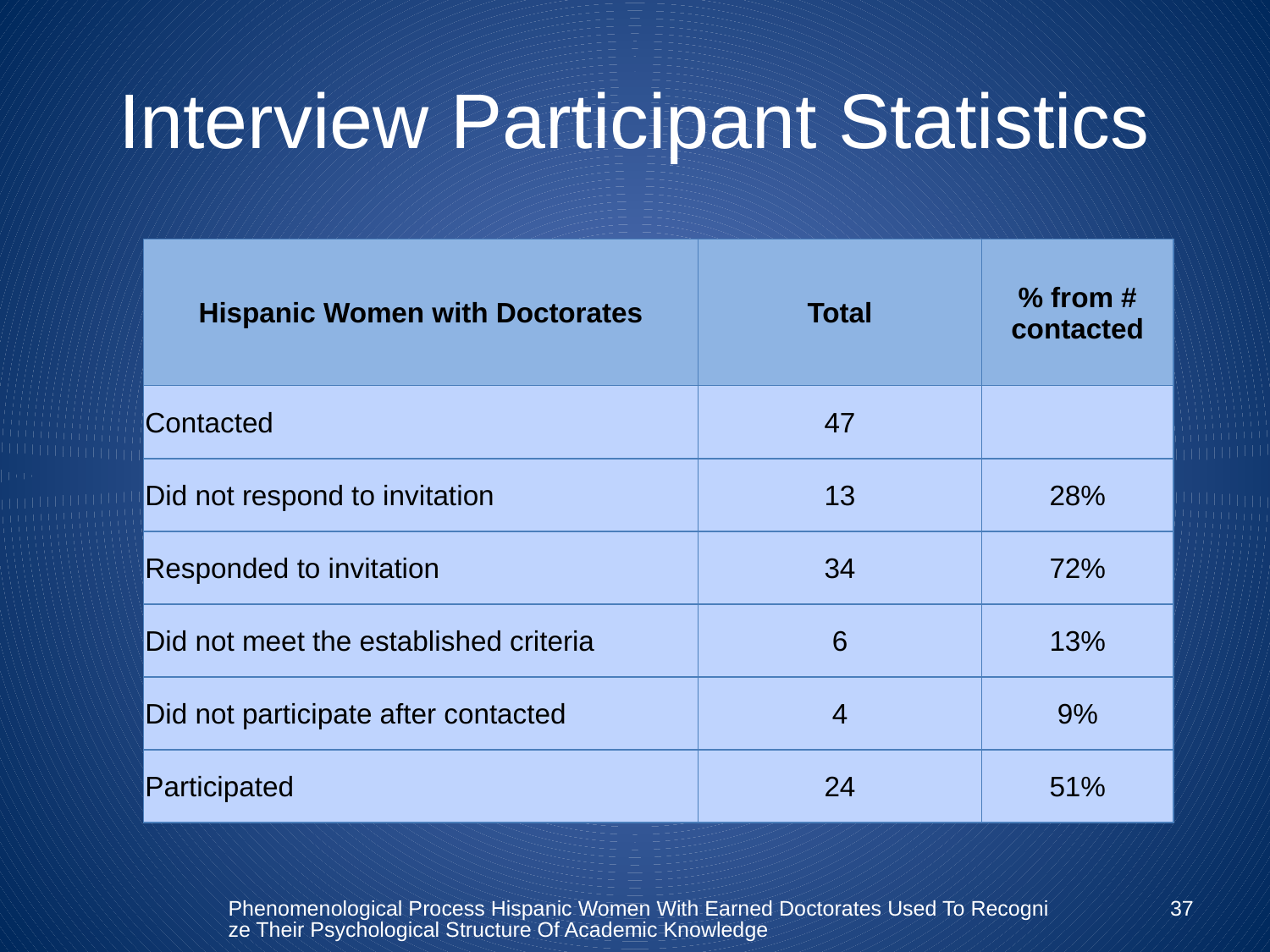

# Interview Participant Statistics
| Hispanic Women with Doctorates | Total | % from # contacted |
| --- | --- | --- |
| Contacted | 47 |  |
| Did not respond to invitation | 13 | 28% |
| Responded to invitation | 34 | 72% |
| Did not meet the established criteria | 6 | 13% |
| Did not participate after contacted | 4 | 9% |
| Participated | 24 | 51% |
Phenomenological Process Hispanic Women With Earned Doctorates Used To Recognize Their Psychological Structure Of Academic Knowledge
37